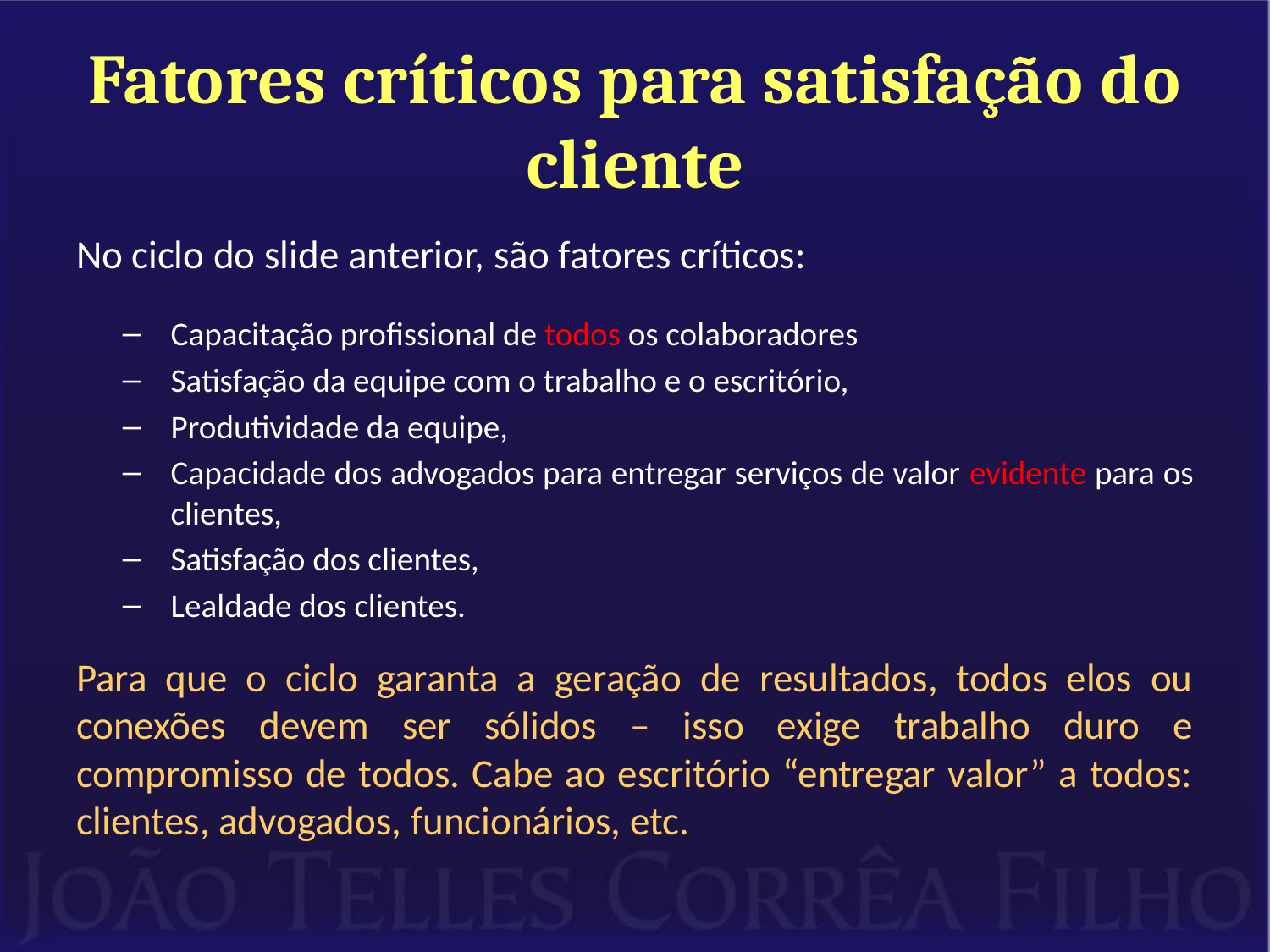

# Fatores críticos para satisfação do cliente
No ciclo do slide anterior, são fatores críticos:
Capacitação profissional de todos os colaboradores
Satisfação da equipe com o trabalho e o escritório,
Produtividade da equipe,
Capacidade dos advogados para entregar serviços de valor evidente para os clientes,
Satisfação dos clientes,
Lealdade dos clientes.
Para que o ciclo garanta a geração de resultados, todos elos ou conexões devem ser sólidos – isso exige trabalho duro e compromisso de todos. Cabe ao escritório “entregar valor” a todos: clientes, advogados, funcionários, etc.